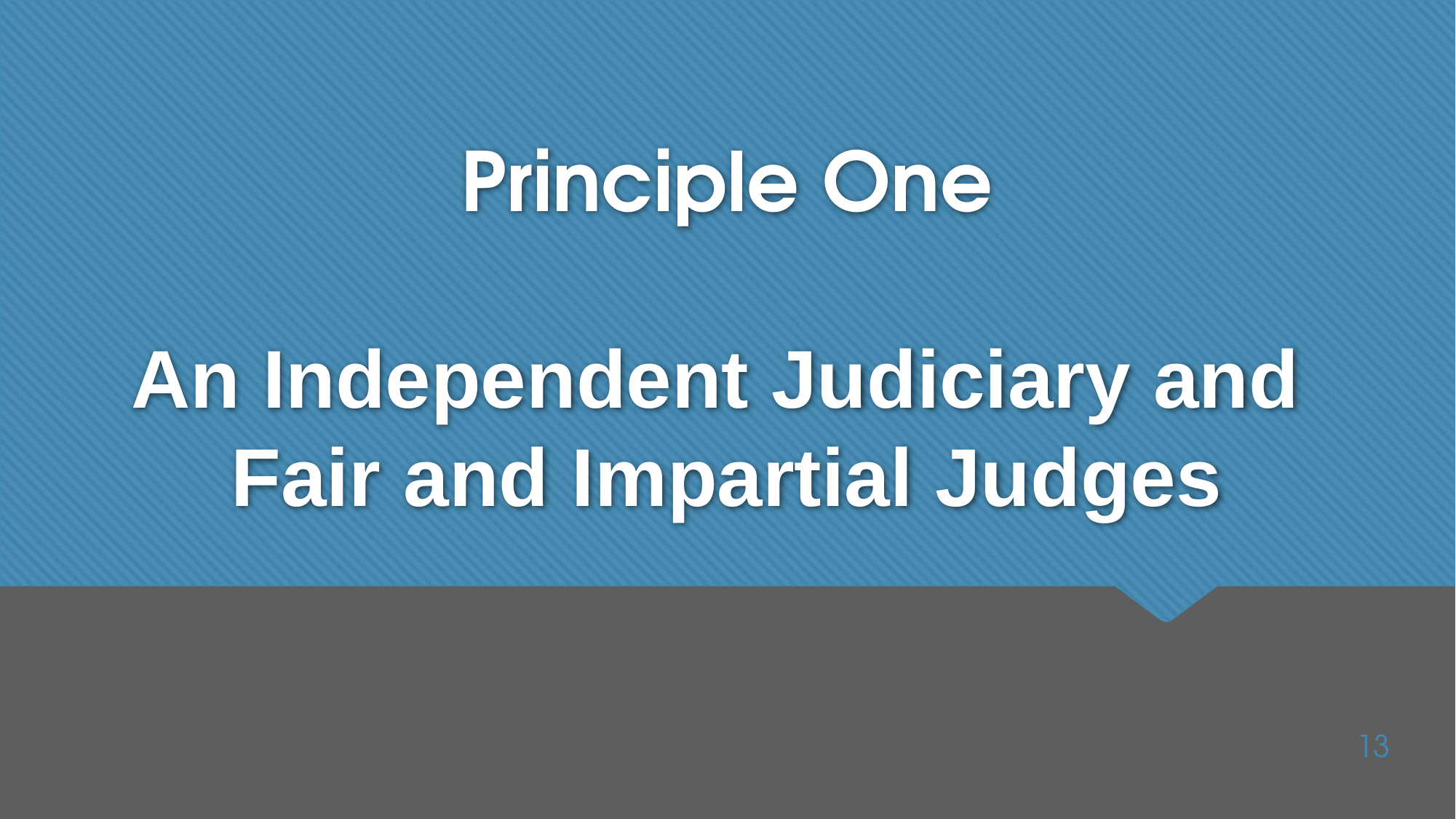

# Principle One An Independent Judiciary and Fair and Impartial Judges
13